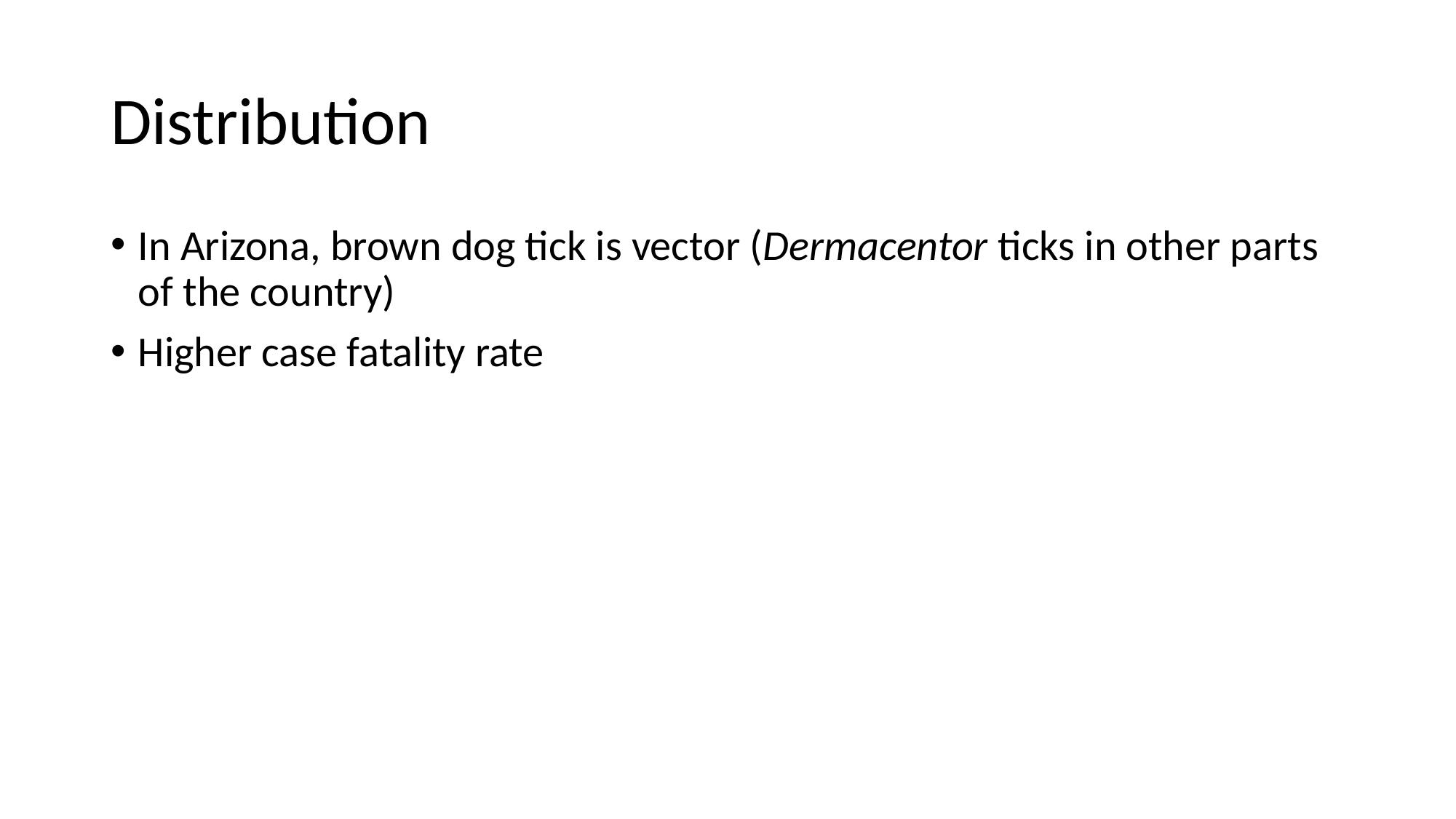

# Distribution
In Arizona, brown dog tick is vector (Dermacentor ticks in other parts of the country)
Higher case fatality rate